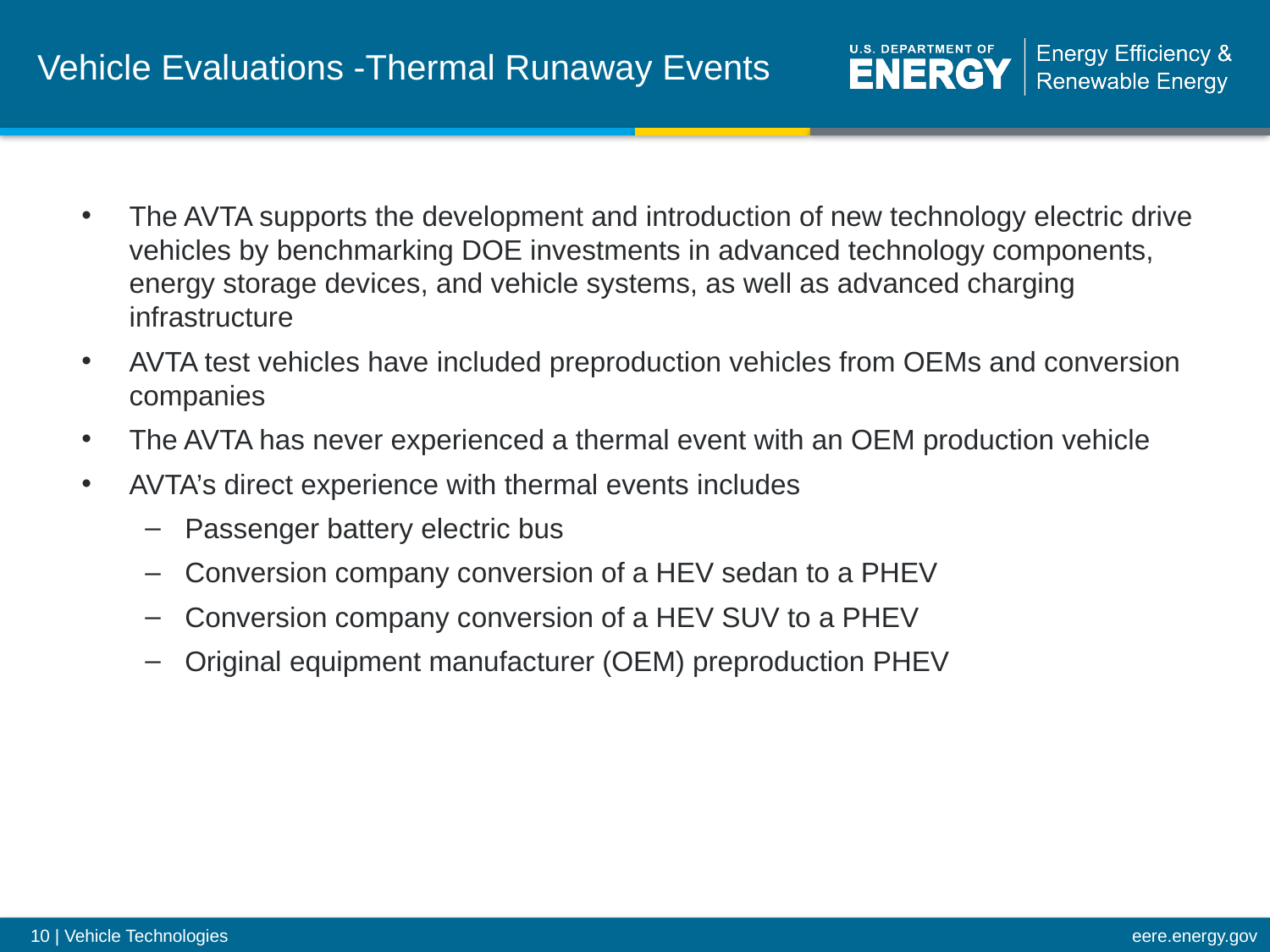

# Vehicle Evaluations -Thermal Runaway Events
The AVTA supports the development and introduction of new technology electric drive vehicles by benchmarking DOE investments in advanced technology components, energy storage devices, and vehicle systems, as well as advanced charging infrastructure
AVTA test vehicles have included preproduction vehicles from OEMs and conversion companies
The AVTA has never experienced a thermal event with an OEM production vehicle
AVTA’s direct experience with thermal events includes
Passenger battery electric bus
Conversion company conversion of a HEV sedan to a PHEV
Conversion company conversion of a HEV SUV to a PHEV
Original equipment manufacturer (OEM) preproduction PHEV